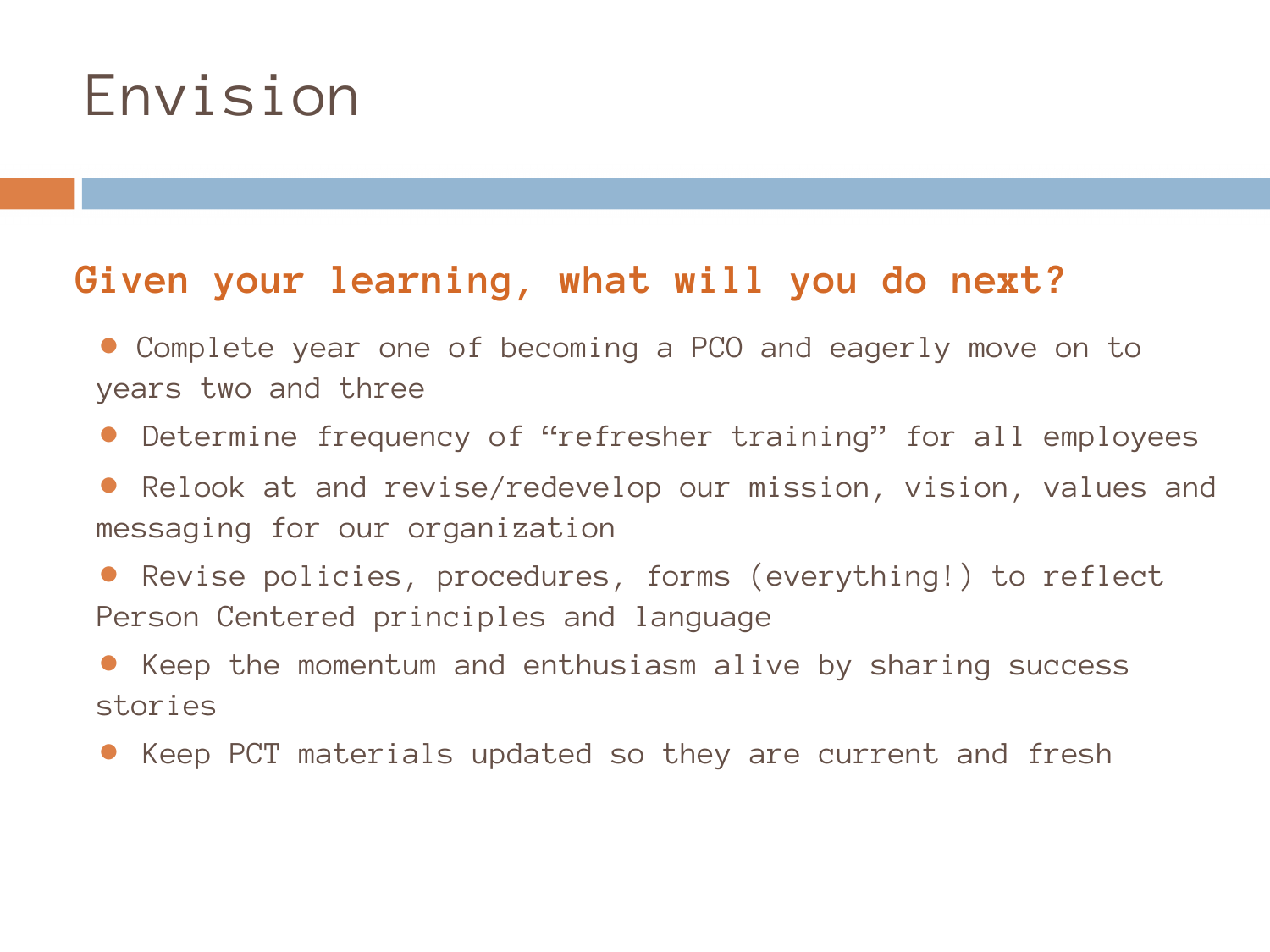

# Envision
Given your learning, what will you do next?
• Complete year one of becoming a PCO and eagerly move on to years two and three
• Determine frequency of “refresher training” for all employees
• Relook at and revise/redevelop our mission, vision, values and messaging for our organization
• Revise policies, procedures, forms (everything!) to reflect Person Centered principles and language
• Keep the momentum and enthusiasm alive by sharing success stories
• Keep PCT materials updated so they are current and fresh